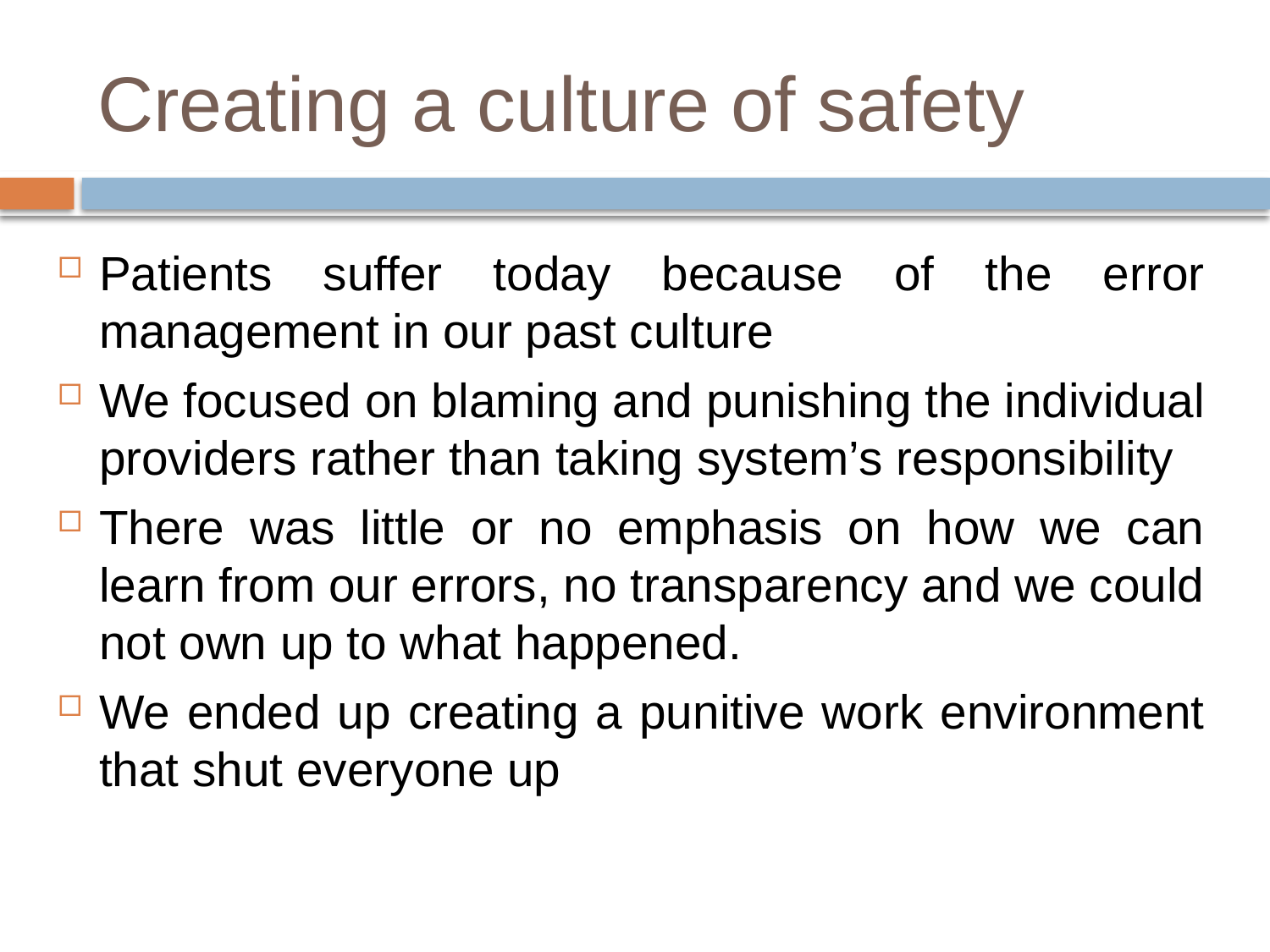

# Creating a culture of safety
Patients suffer today because of the error management in our past culture
We focused on blaming and punishing the individual providers rather than taking system’s responsibility
There was little or no emphasis on how we can learn from our errors, no transparency and we could not own up to what happened.
We ended up creating a punitive work environment that shut everyone up